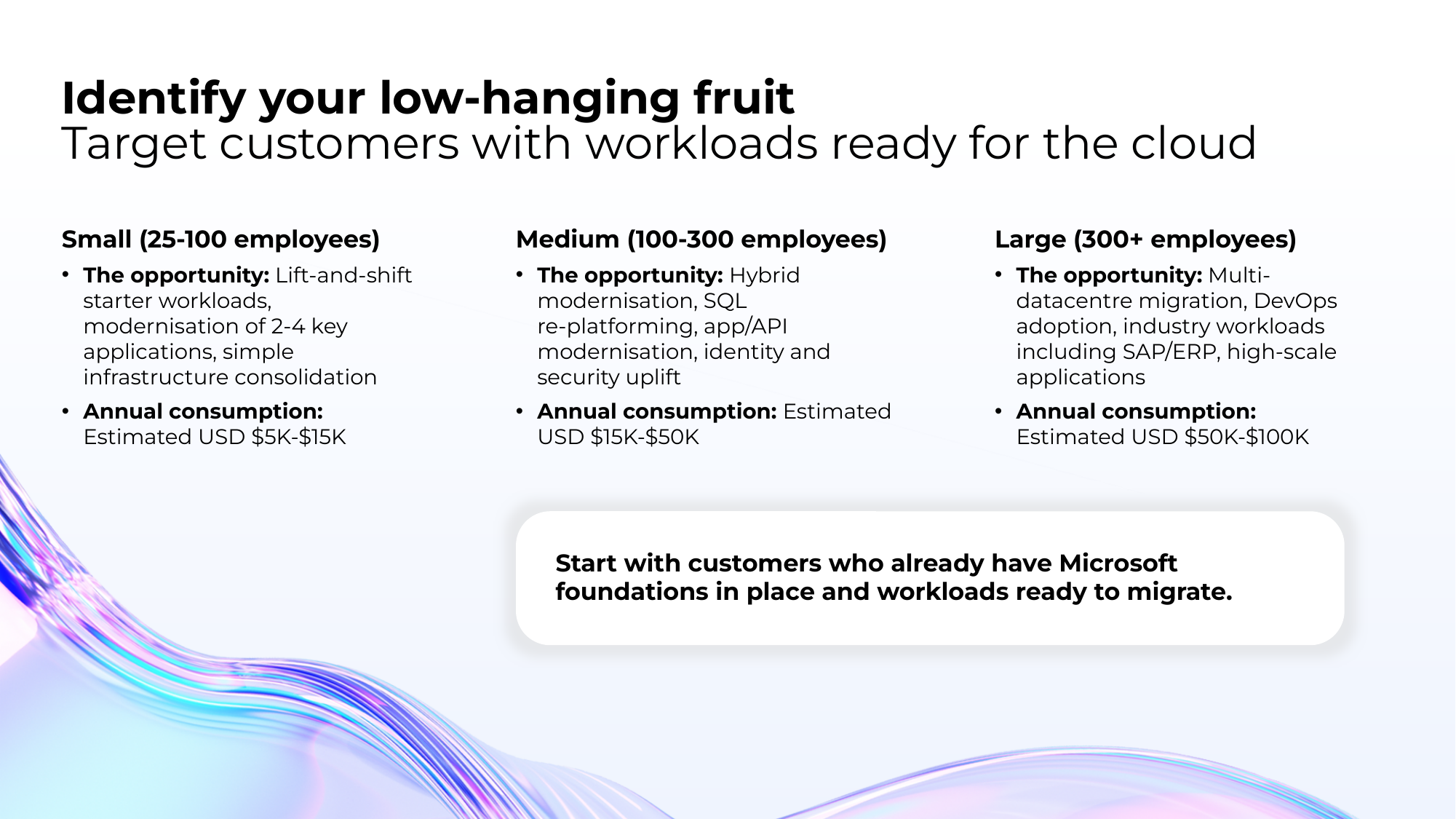

# Identify your low-hanging fruit Target customers with workloads ready for the cloud
Small (25-100 employees)
The opportunity: Lift-and-shift starter workloads, modernisation of 2-4 key applications, simple infrastructure consolidation
Annual consumption: Estimated USD $5K-$15K
Medium (100-300 employees)
The opportunity: Hybrid modernisation, SQL
re-platforming, app/API modernisation, identity and security uplift
Annual consumption: Estimated USD $15K-$50K
Large (300+ employees)
The opportunity: Multi-datacentre migration, DevOps adoption, industry workloads including SAP/ERP, high-scale applications
Annual consumption: Estimated USD $50K-$100K

Start with customers who already have Microsoft foundations in place and workloads ready to migrate.